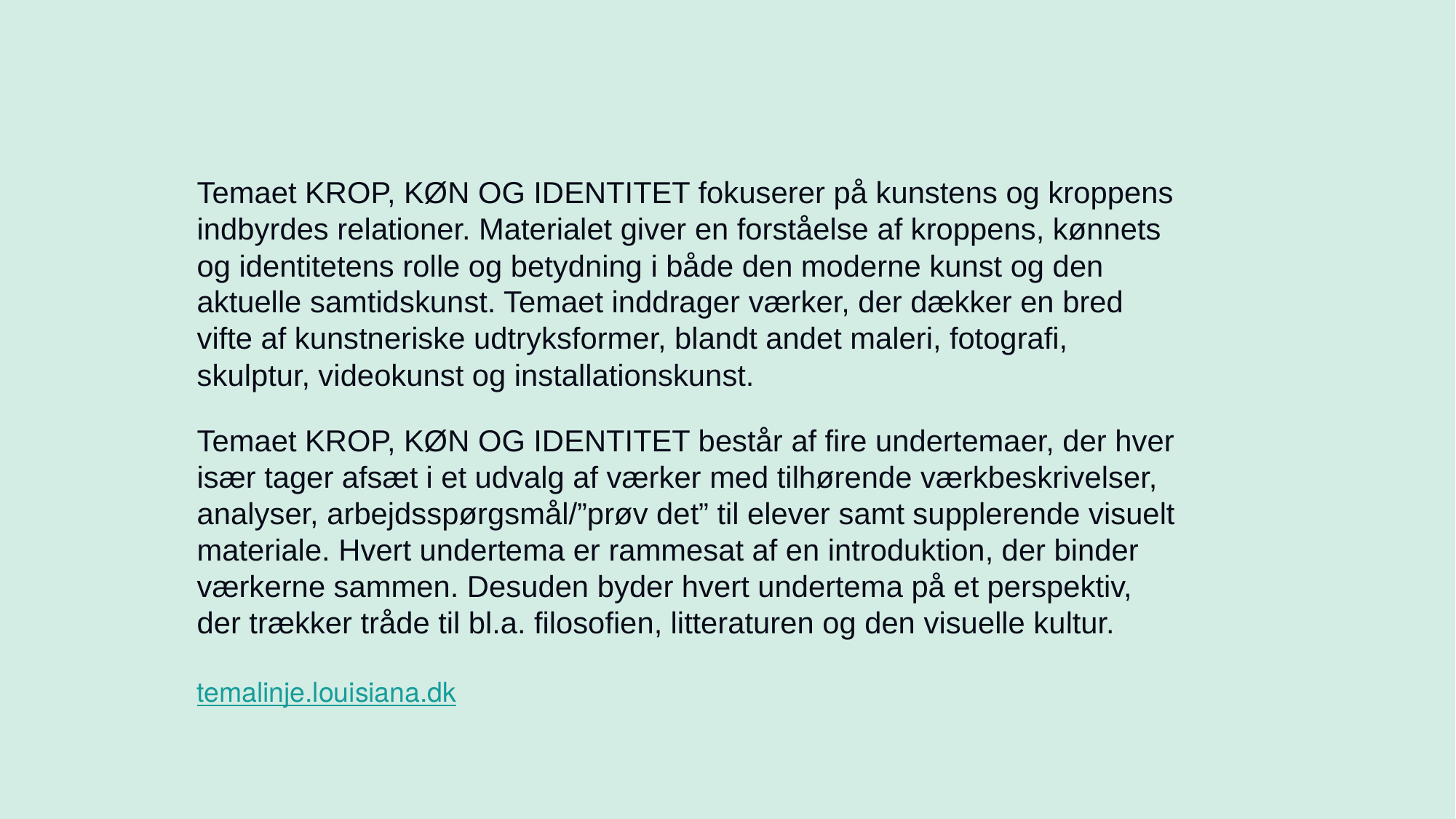

Temaet KROP, KØN OG IDENTITET fokuserer på kunstens og kroppens indbyrdes relationer. Materialet giver en forståelse af kroppens, kønnets og identitetens rolle og betydning i både den moderne kunst og den aktuelle samtidskunst. Temaet inddrager værker, der dækker en bred vifte af kunstneriske udtryksformer, blandt andet maleri, fotografi, skulptur, videokunst og installationskunst.
Temaet KROP, KØN OG IDENTITET består af fire undertemaer, der hver især tager afsæt i et udvalg af værker med tilhørende værkbeskrivelser, analyser, arbejdsspørgsmål/”prøv det” til elever samt supplerende visuelt materiale. Hvert undertema er rammesat af en introduktion, der binder værkerne sammen. Desuden byder hvert undertema på et perspektiv, der trækker tråde til bl.a. filosofien, litteraturen og den visuelle kultur.
temalinje.louisiana.dk